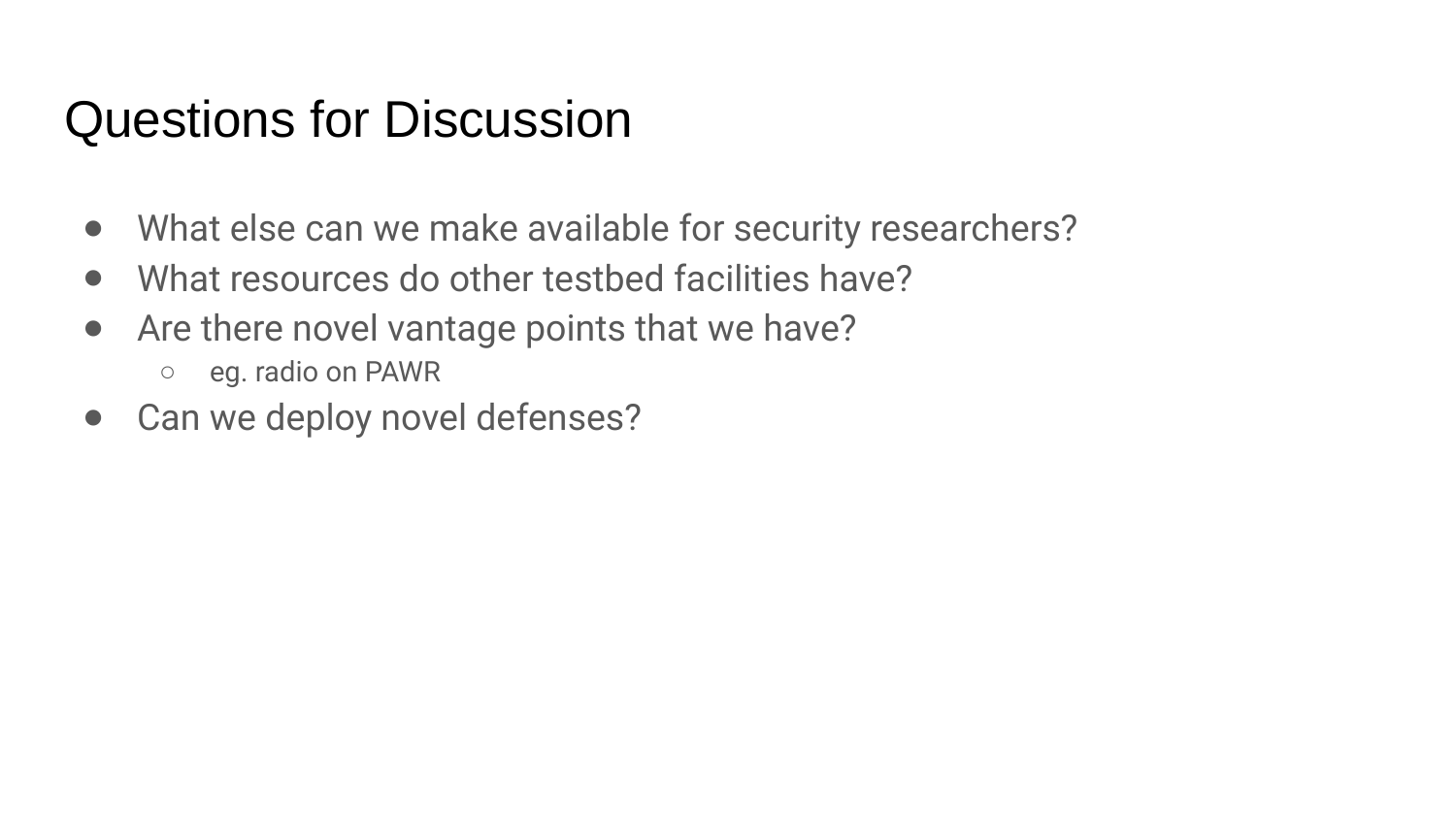

# Questions for Discussion
What else can we make available for security researchers?
What resources do other testbed facilities have?
Are there novel vantage points that we have?
eg. radio on PAWR
Can we deploy novel defenses?